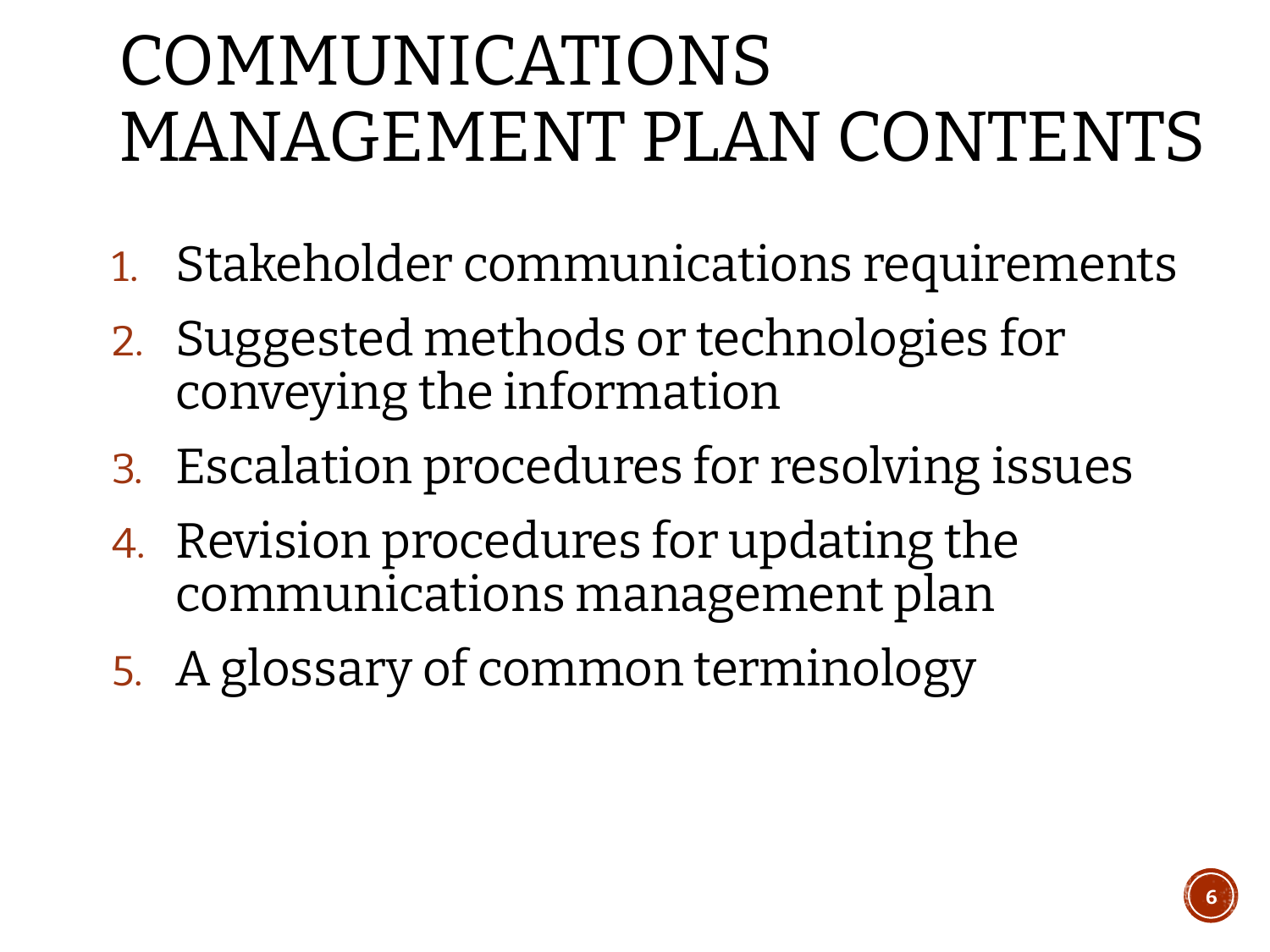

# Communications Management Plan Contents
Stakeholder communications requirements
Suggested methods or technologies for conveying the information
Escalation procedures for resolving issues
Revision procedures for updating the communications management plan
A glossary of common terminology
6